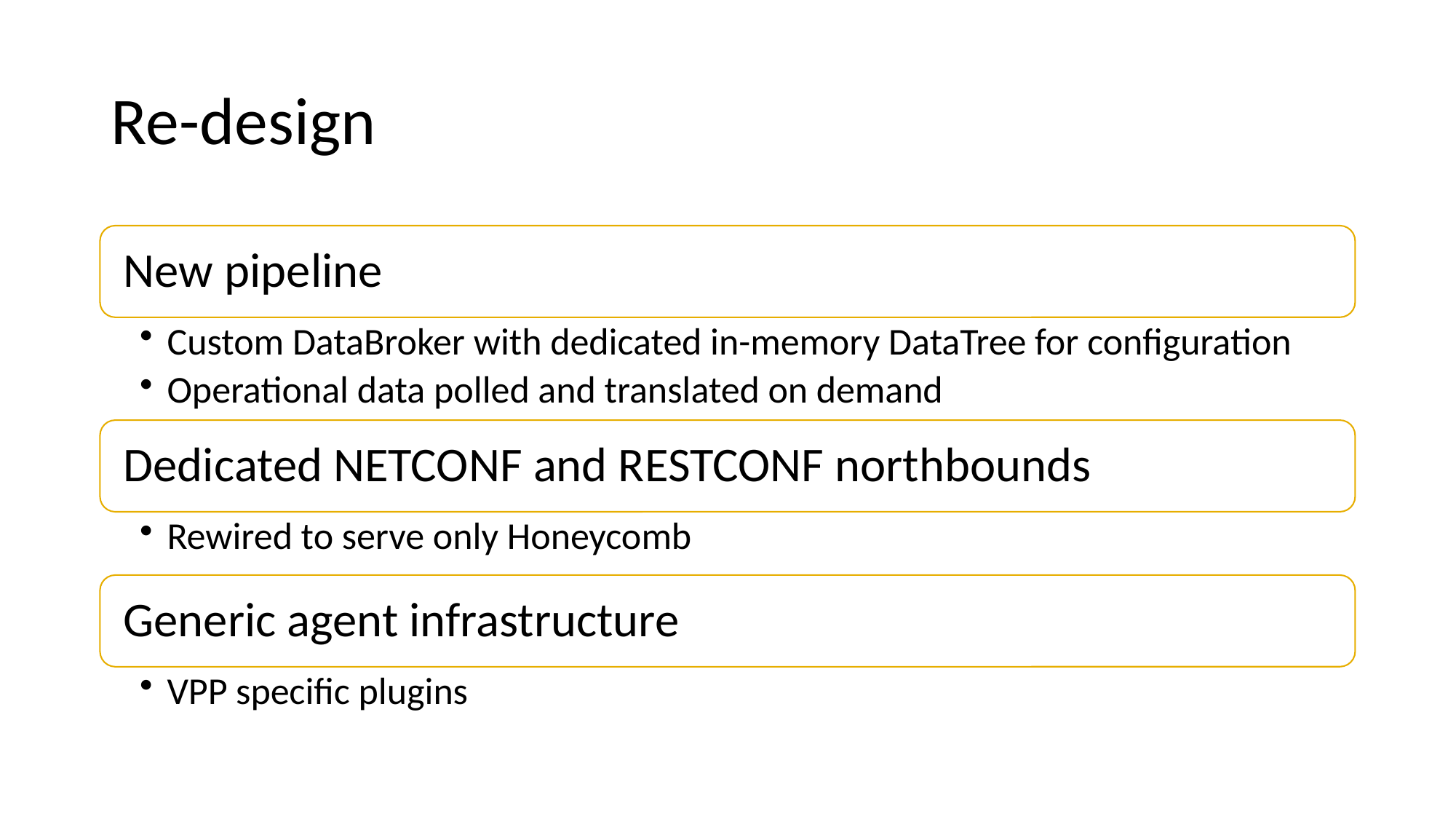

# Re-design
New pipeline
Custom DataBroker with dedicated in-memory DataTree for configuration
Operational data polled and translated on demand
Dedicated NETCONF and RESTCONF northbounds
Rewired to serve only Honeycomb
Generic agent infrastructure
VPP specific plugins